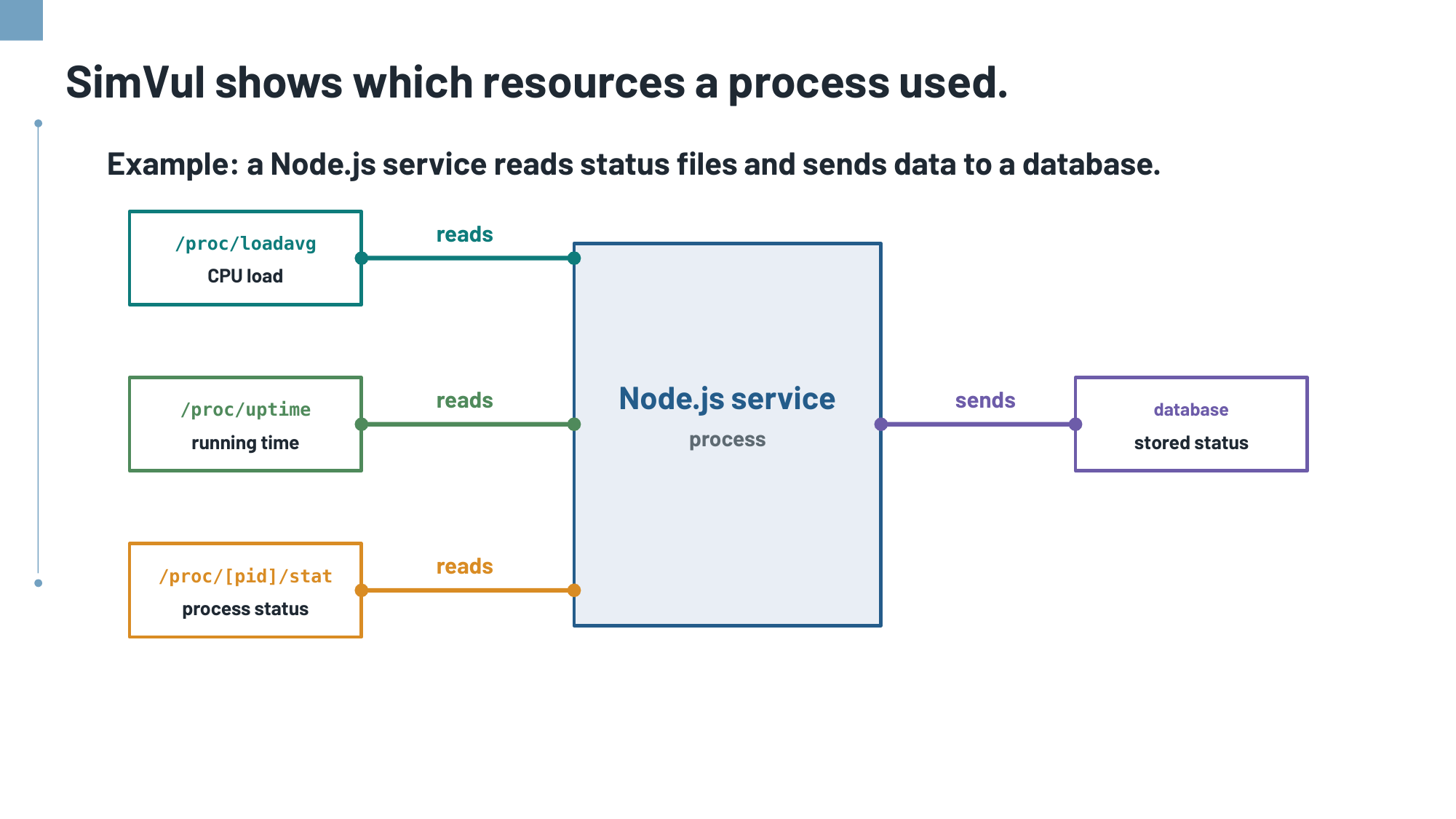

SimVul shows which resources a process used.

Example: a Node.js service reads status files and sends data to a database.

reads
/proc/loadavg

CPU load

Node.js service

reads
sends
/proc/uptime
database

process
running time
stored status

reads
/proc/[pid]/stat

process status